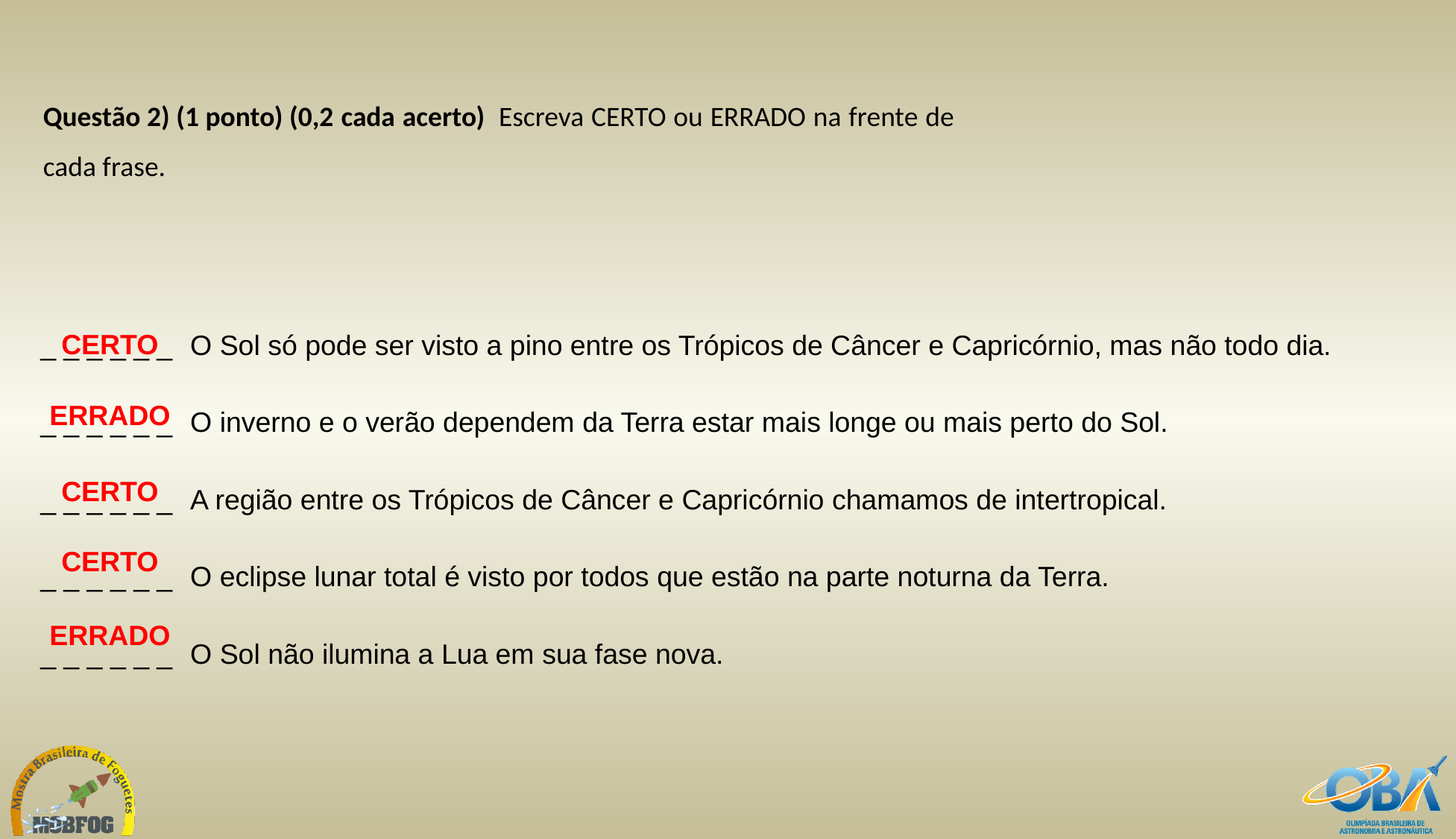

Questão 2) (1 ponto) (0,2 cada acerto)  Escreva CERTO ou ERRADO na frente de cada frase.
CERTO
| \_ \_ \_ \_ \_ \_ | O Sol só pode ser visto a pino entre os Trópicos de Câncer e Capricórnio, mas não todo dia. |
| --- | --- |
| \_ \_ \_ \_ \_ \_ | O inverno e o verão dependem da Terra estar mais longe ou mais perto do Sol. |
| \_ \_ \_ \_ \_ \_ | A região entre os Trópicos de Câncer e Capricórnio chamamos de intertropical. |
| \_ \_ \_ \_ \_ \_ | O eclipse lunar total é visto por todos que estão na parte noturna da Terra. |
| \_ \_ \_ \_ \_ \_ | O Sol não ilumina a Lua em sua fase nova. |
ERRADO
CERTO
CERTO
ERRADO